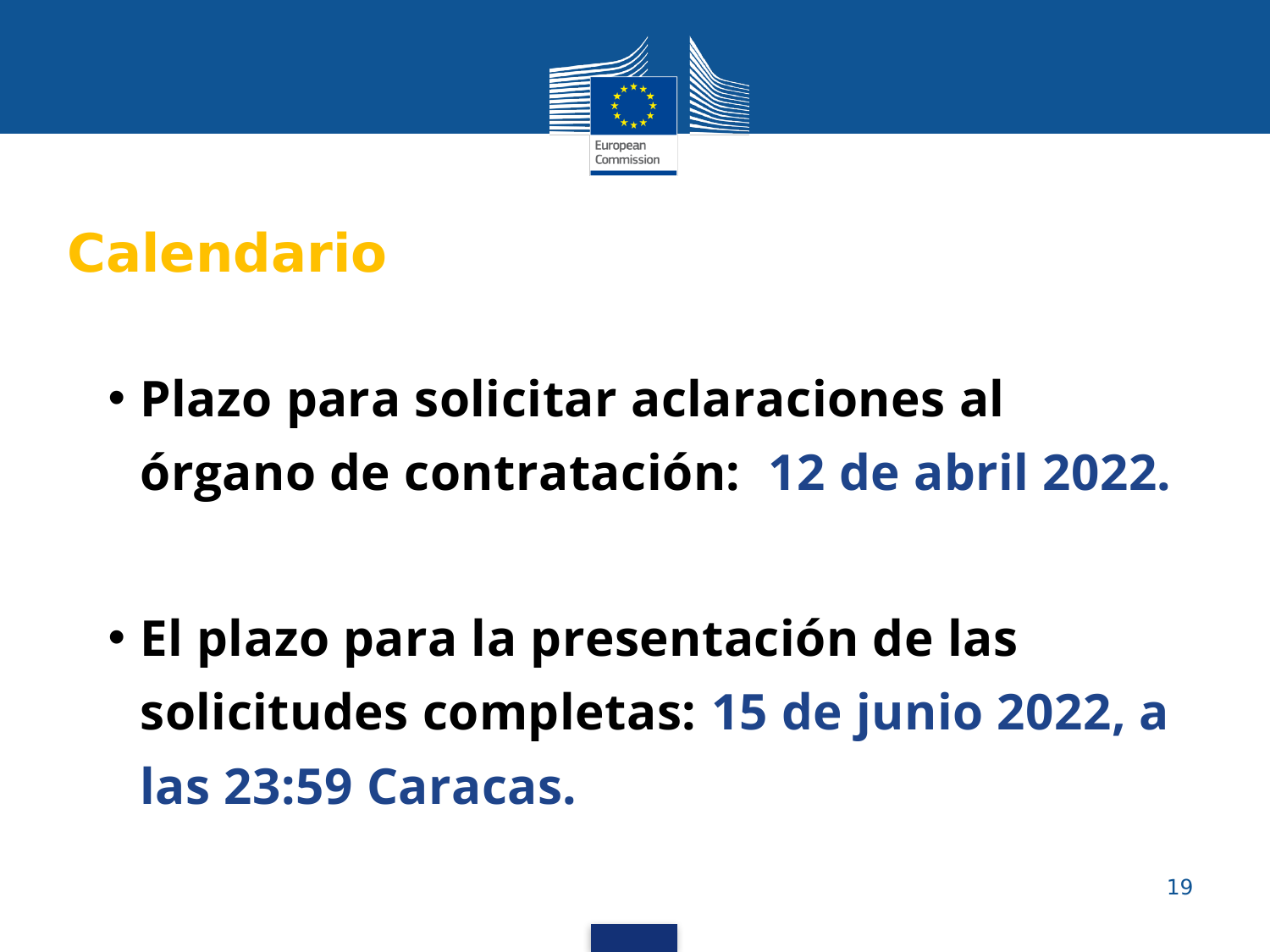

# Calendario
Plazo para solicitar aclaraciones al órgano de contratación:  12 de abril 2022.

El plazo para la presentación de las solicitudes completas: 15 de junio 2022, a las 23:59 Caracas.
19